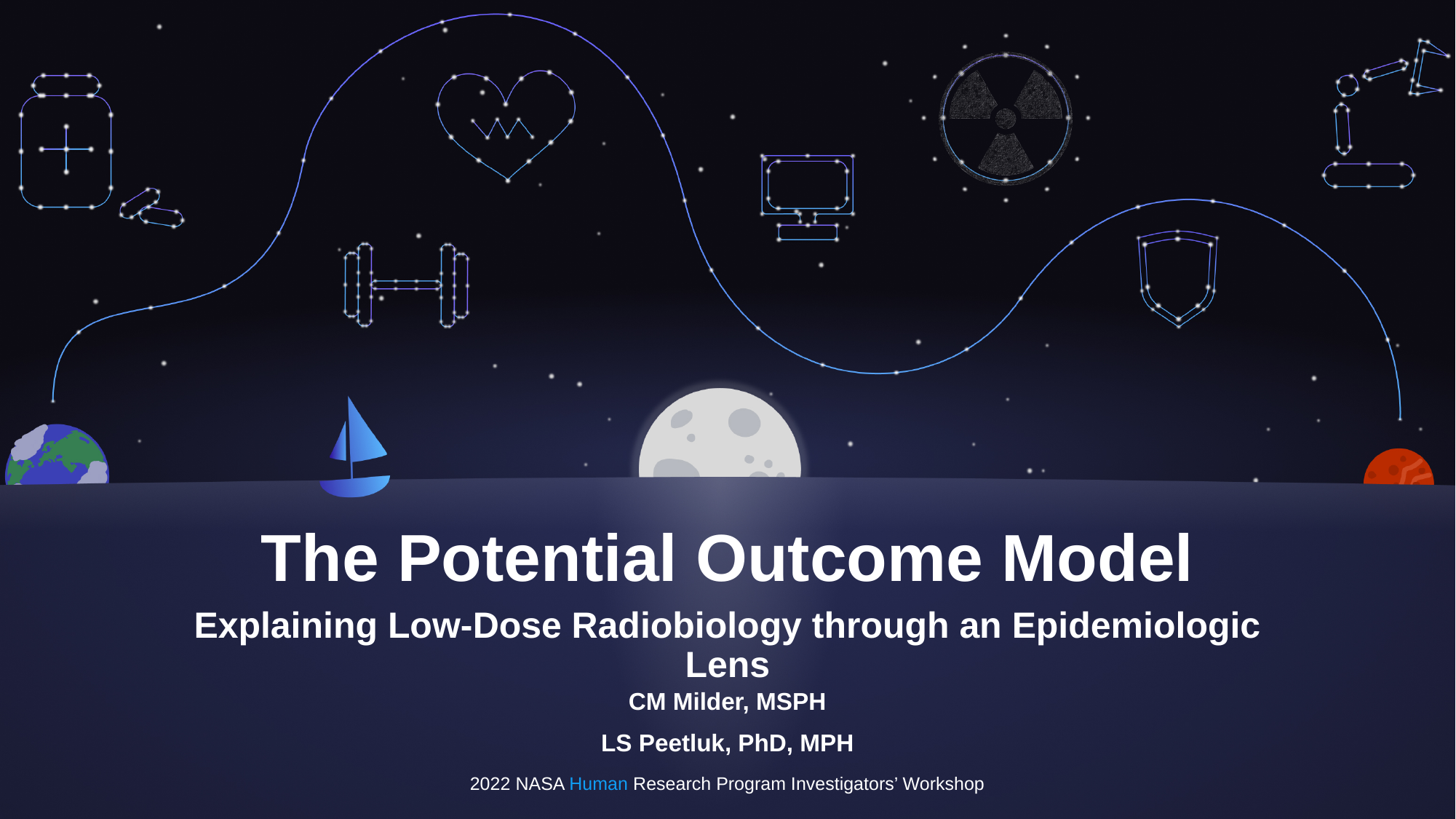

# The Potential Outcome Model
Explaining Low-Dose Radiobiology through an Epidemiologic Lens
CM Milder, MSPH
LS Peetluk, PhD, MPH
2022 NASA Human Research Program Investigators’ Workshop